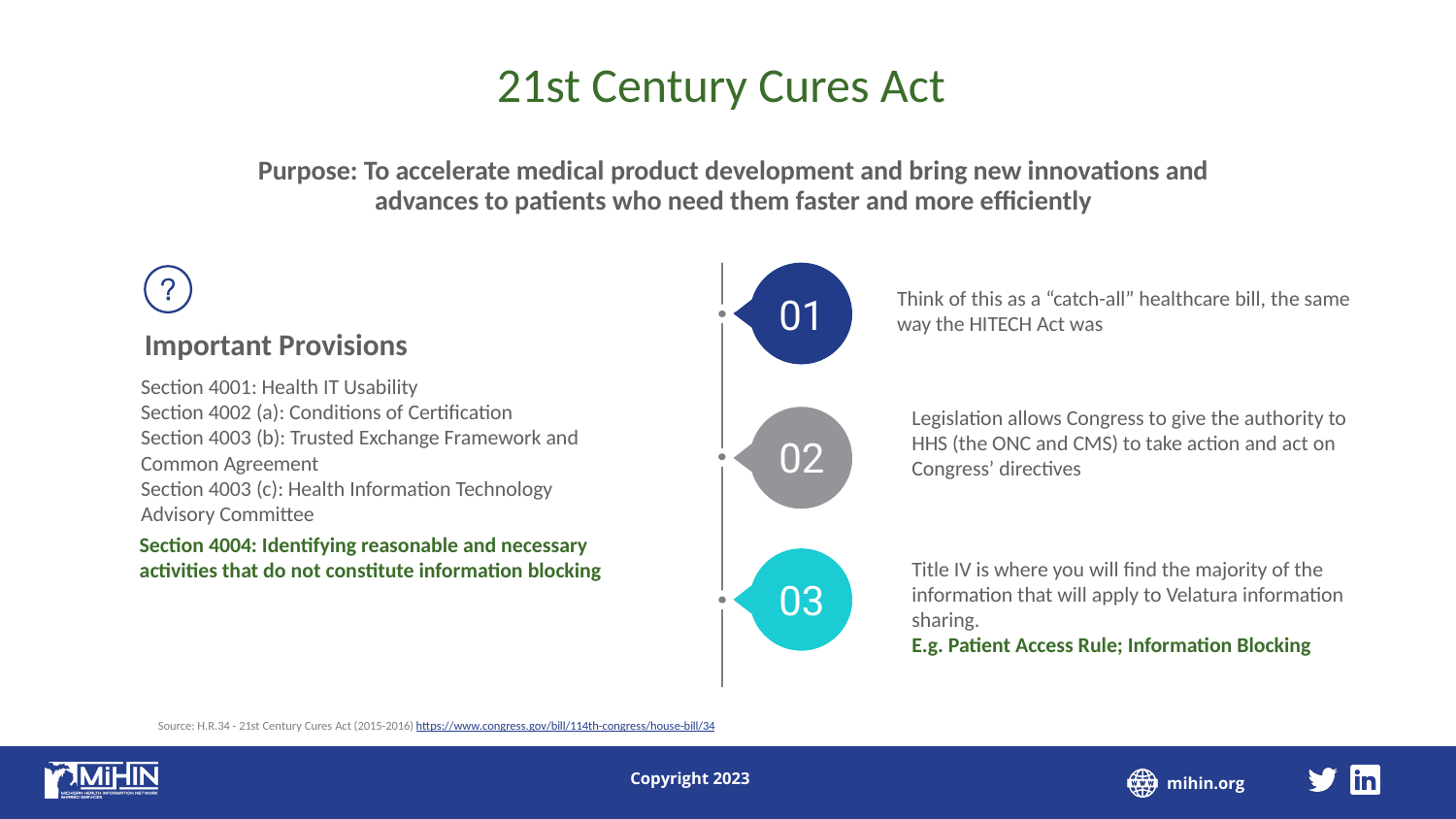

21st Century Cures Act
Purpose: To accelerate medical product development and bring new innovations and advances to patients who need them faster and more efficiently

01

Think of this as a “catch-all” healthcare bill, the same way the HITECH Act was
Important Provisions
Section 4001: Health IT Usability
Section 4002 (a): Conditions of Certification
Section 4003 (b): Trusted Exchange Framework and Common Agreement
Section 4003 (c): Health Information Technology Advisory Committee

Legislation allows Congress to give the authority to HHS (the ONC and CMS) to take action and act on Congress’ directives

02

Section 4004: Identifying reasonable and necessary activities that do not constitute information blocking

03

Title IV is where you will find the majority of the information that will apply to Velatura information sharing.
E.g. Patient Access Rule; Information Blocking
Source: H.R.34 - 21st Century Cures Act (2015-2016) https://www.congress.gov/bill/114th-congress/house-bill/34